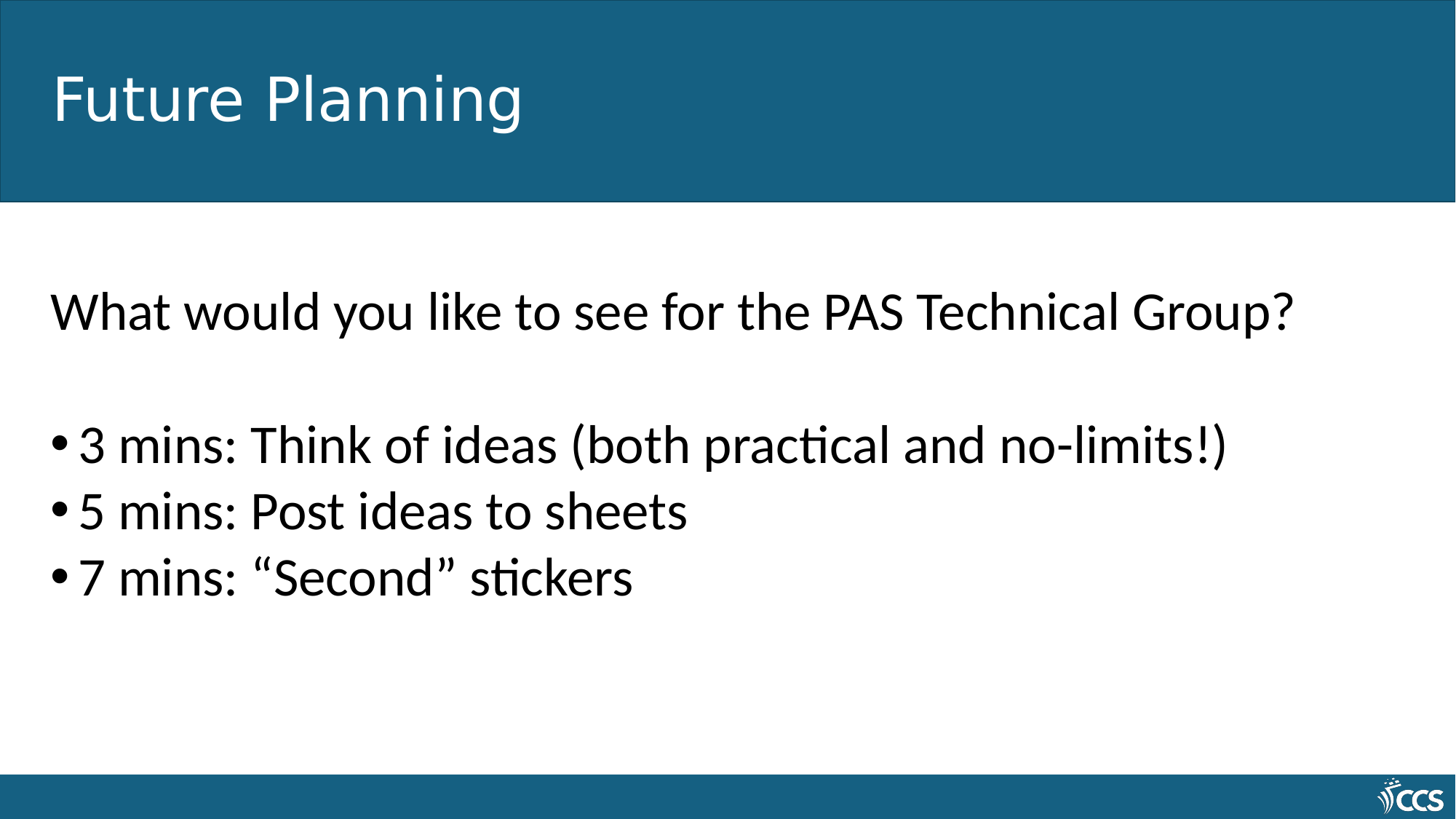

# Future Planning
What would you like to see for the PAS Technical Group?

3 mins: Think of ideas (both practical and no-limits!)
5 mins: Post ideas to sheets
7 mins: “Second” stickers